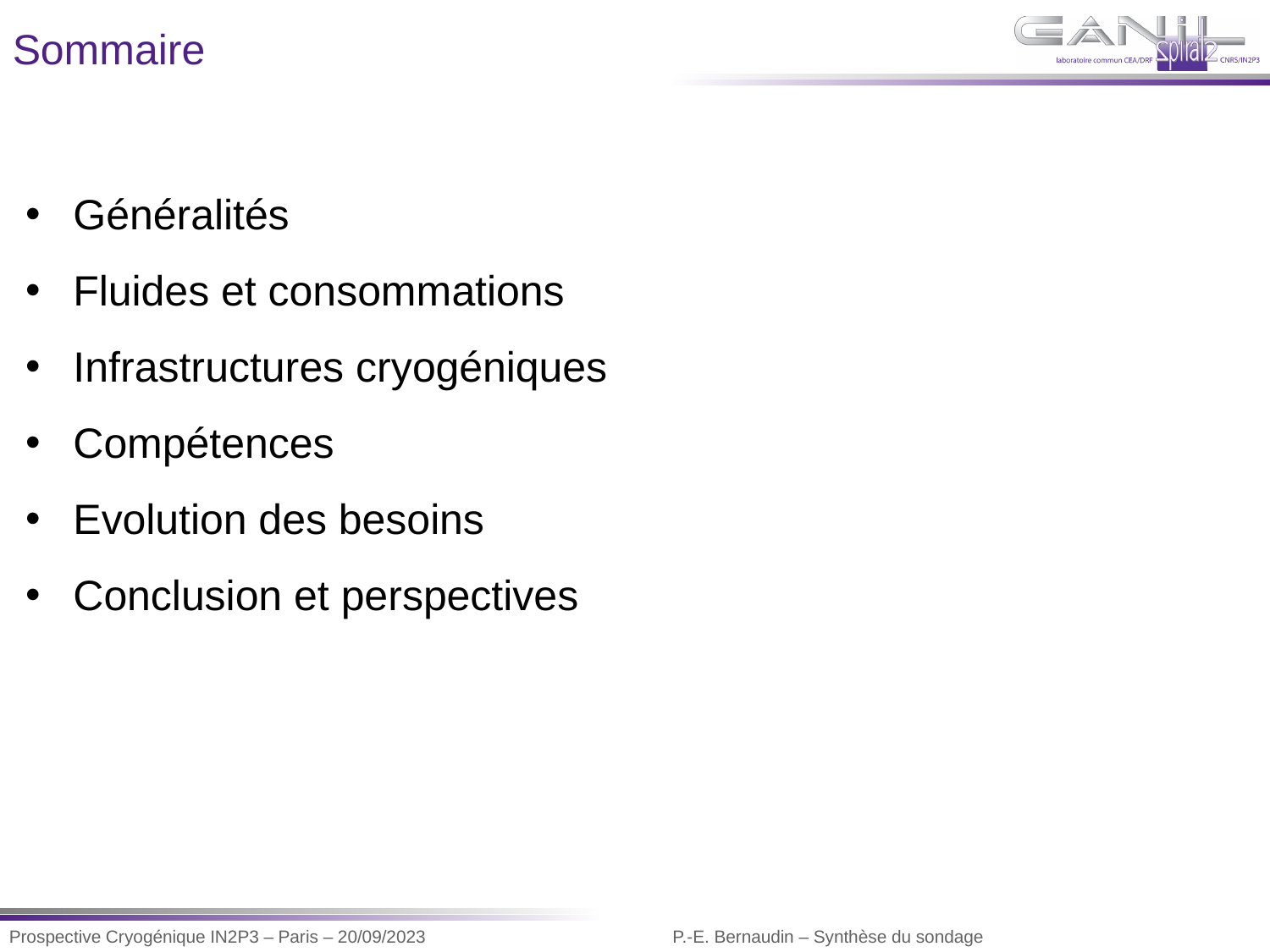

Sommaire
Généralités
Fluides et consommations
Infrastructures cryogéniques
Compétences
Evolution des besoins
Conclusion et perspectives